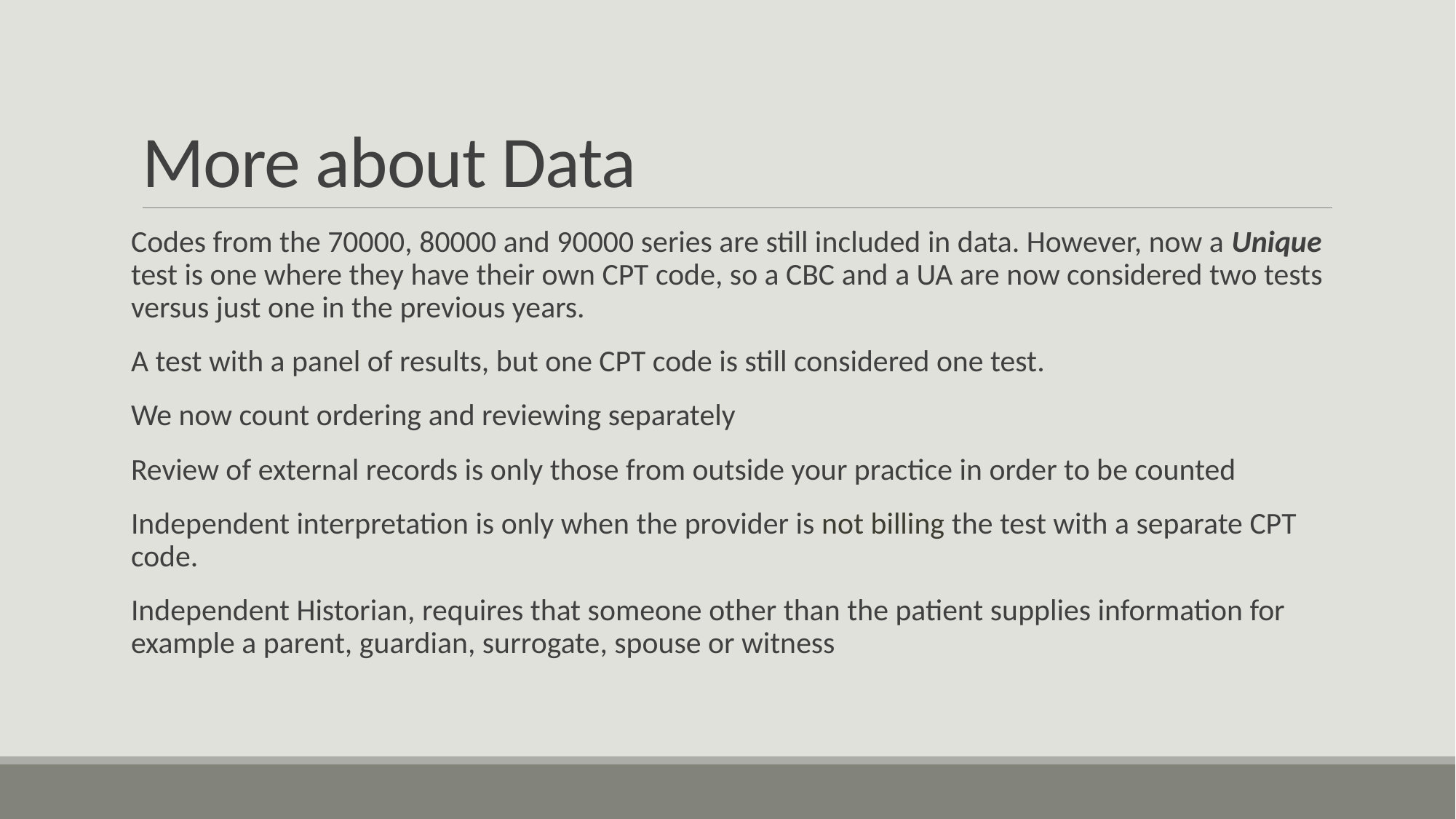

# More about Data
Codes from the 70000, 80000 and 90000 series are still included in data. However, now a Unique test is one where they have their own CPT code, so a CBC and a UA are now considered two tests versus just one in the previous years.
A test with a panel of results, but one CPT code is still considered one test.
We now count ordering and reviewing separately
Review of external records is only those from outside your practice in order to be counted
Independent interpretation is only when the provider is not billing the test with a separate CPT code.
Independent Historian, requires that someone other than the patient supplies information for example a parent, guardian, surrogate, spouse or witness